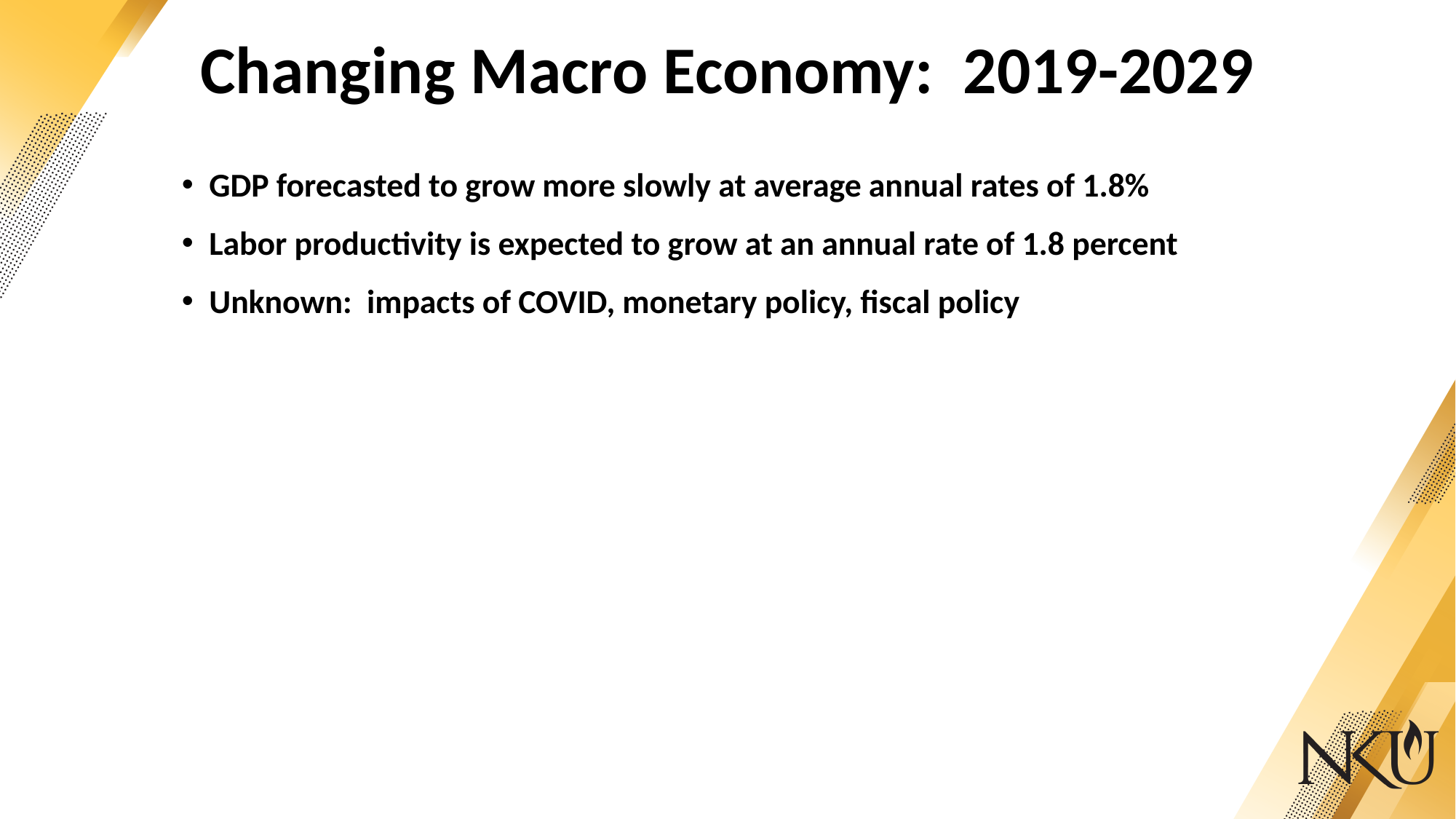

# Changing Macro Economy:  2019-2029
GDP forecasted to grow more slowly at average annual rates of 1.8%
Labor productivity is expected to grow at an annual rate of 1.8 percent
Unknown:  impacts of COVID, monetary policy, fiscal policy